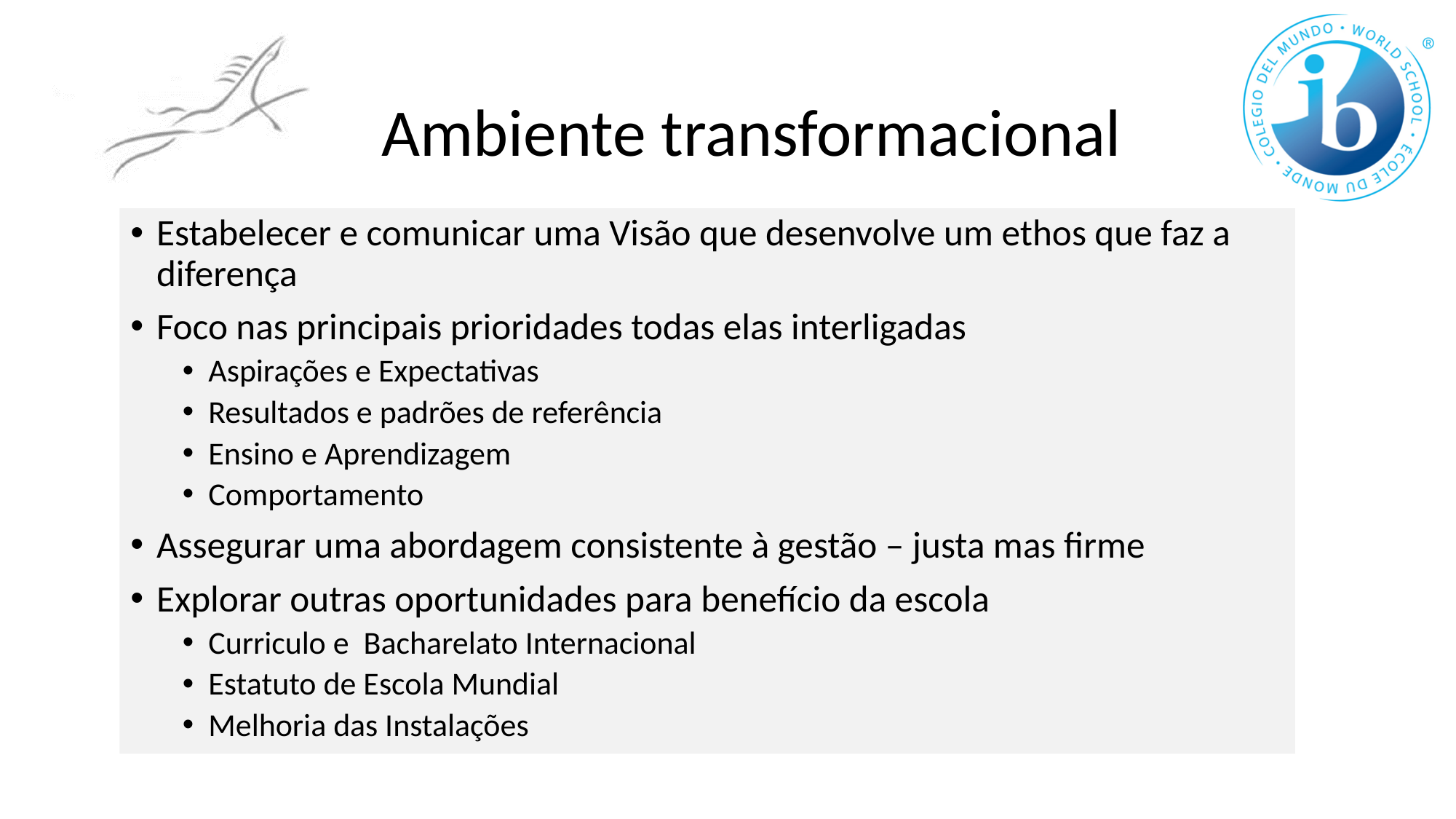

# Ambiente transformacional
Estabelecer e comunicar uma Visão que desenvolve um ethos que faz a diferença
Foco nas principais prioridades todas elas interligadas
Aspirações e Expectativas
Resultados e padrões de referência
Ensino e Aprendizagem
Comportamento
Assegurar uma abordagem consistente à gestão – justa mas firme
Explorar outras oportunidades para benefício da escola
Curriculo e  Bacharelato Internacional
Estatuto de Escola Mundial
Melhoria das Instalações